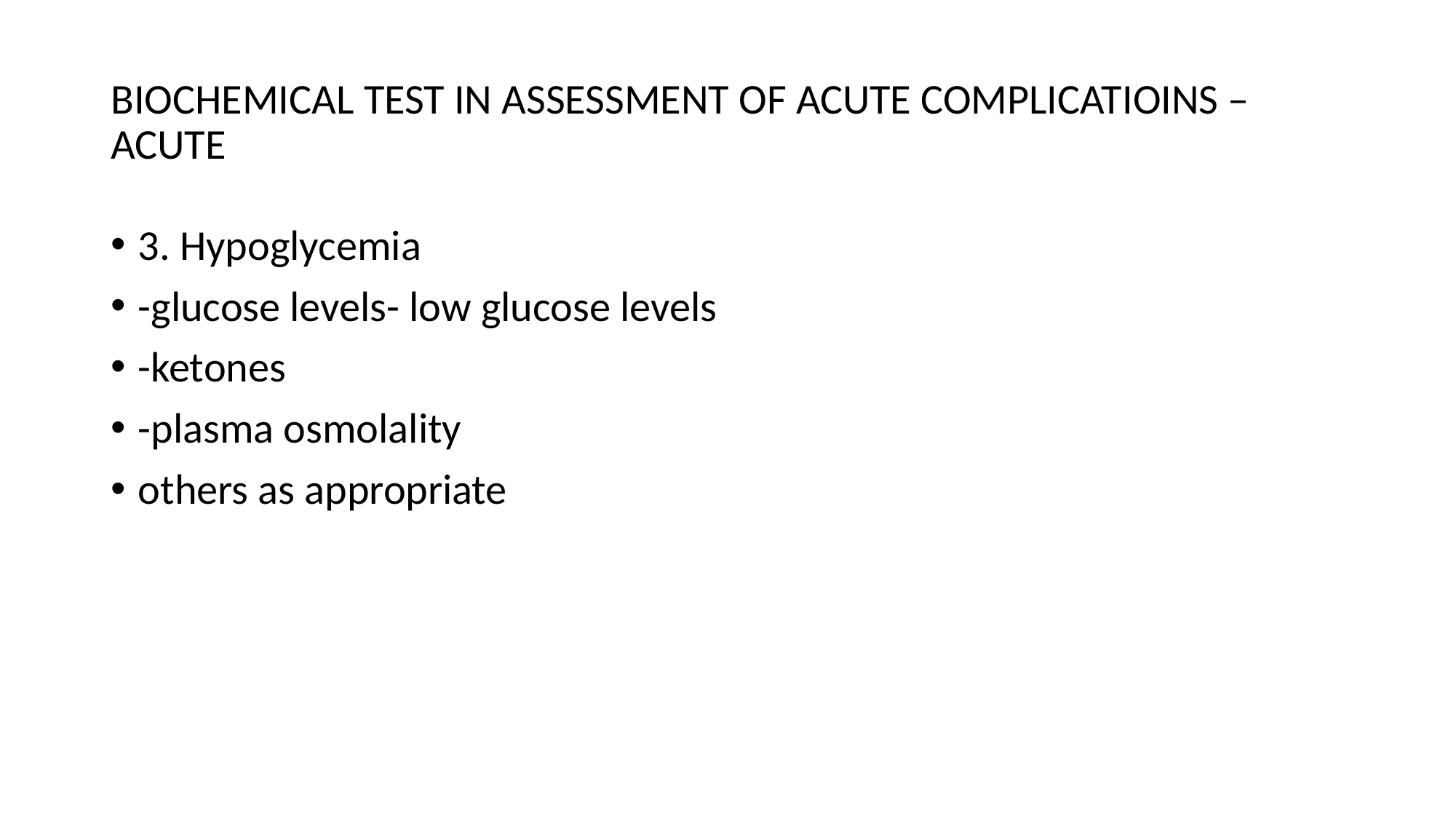

# BIOCHEMICAL TEST IN ASSESSMENT OF ACUTE COMPLICATIOINS – ACUTE
3. Hypoglycemia
-glucose levels- low glucose levels
-ketones
-plasma osmolality
others as appropriate